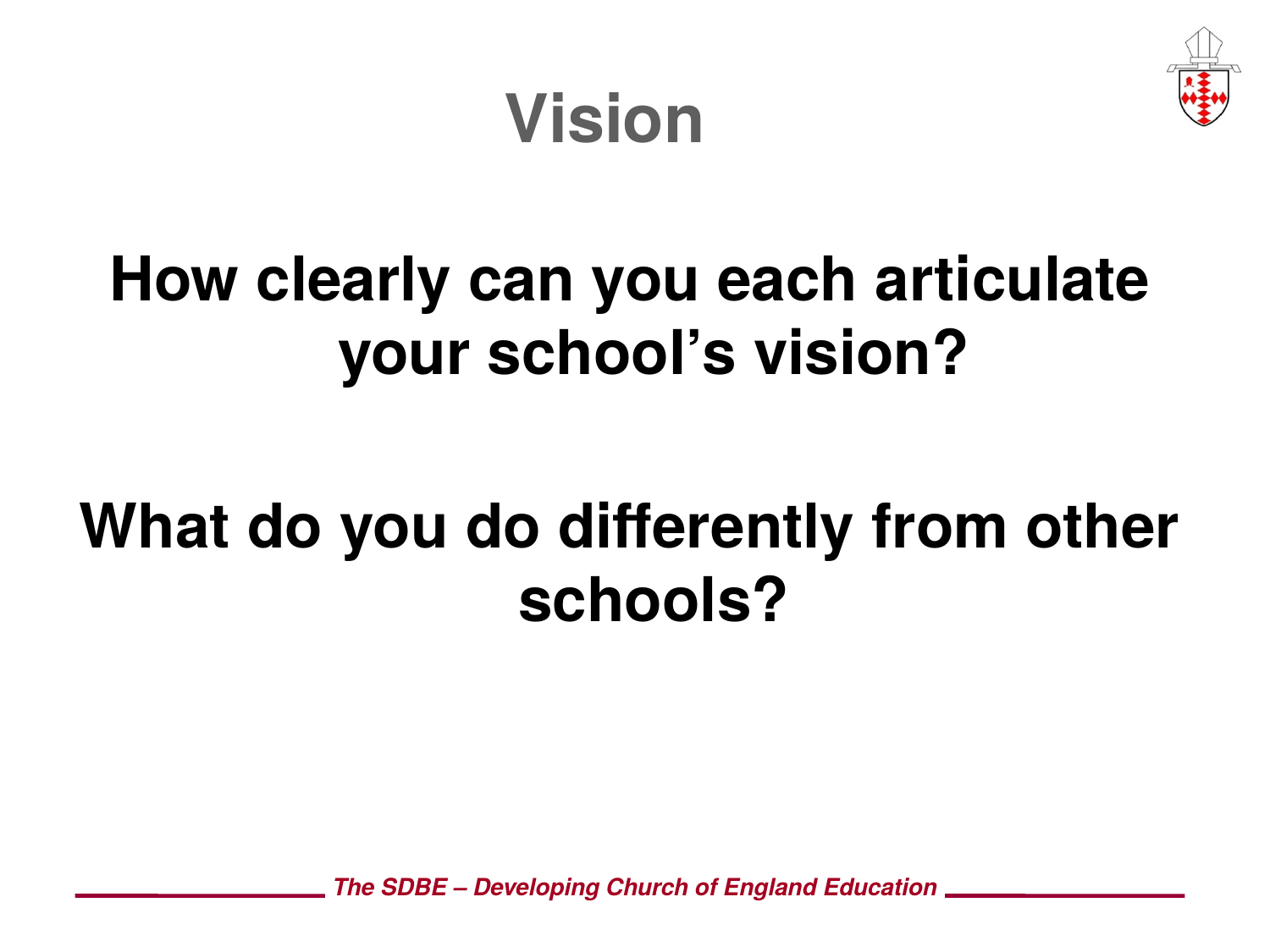

# Vision
How clearly can you each articulate your school’s vision?

What do you do differently from other schools?
The SDBE – Developing Church of England Education